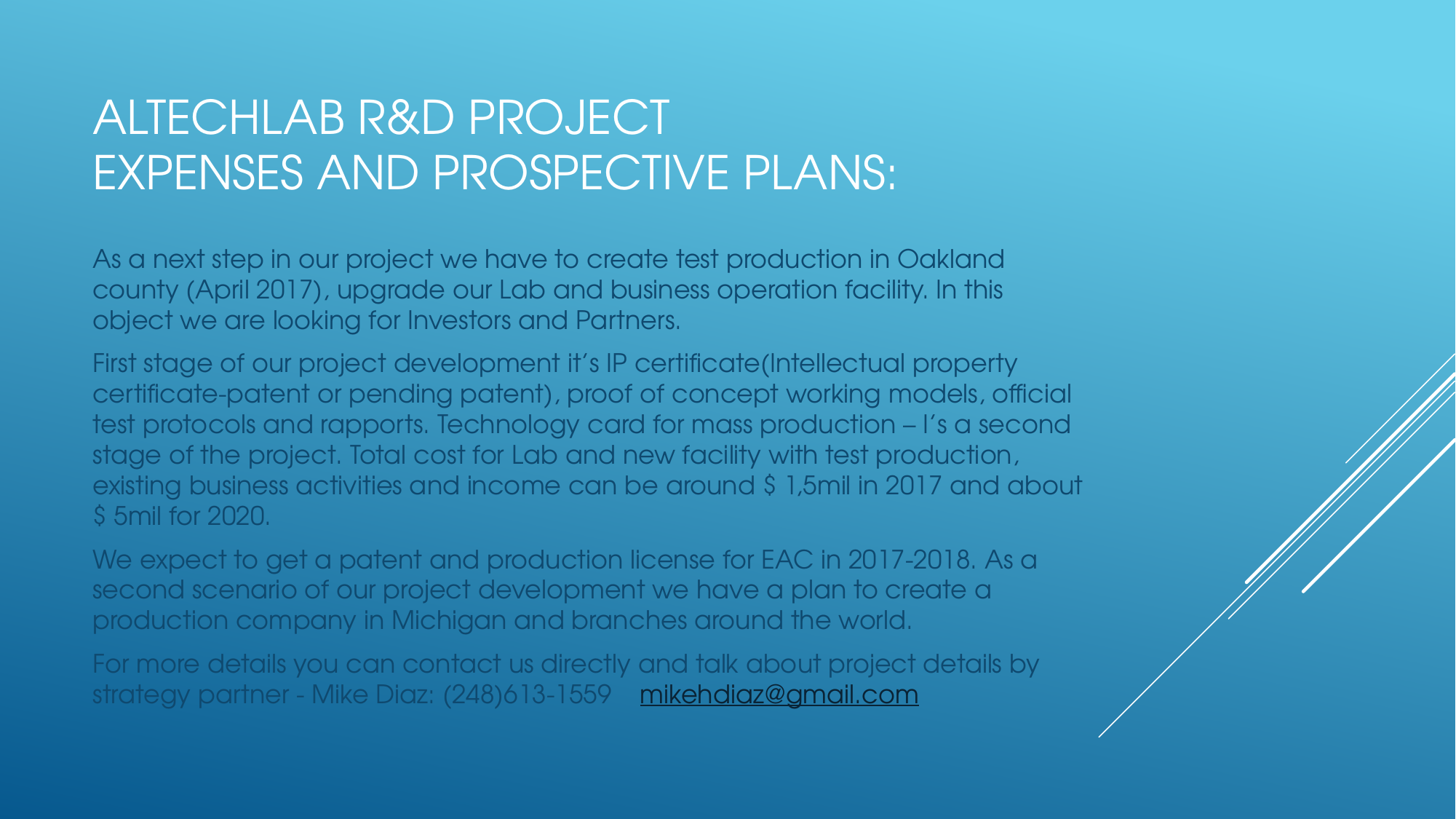

# ALTECHLAB R&D project expenses and prospective plans:
As a next step in our project we have to create test production in Oakland county (April 2017), upgrade our Lab and business operation facility. In this object we are looking for Investors and Partners.
First stage of our project development it’s IP certificate(Intellectual property certificate-patent or pending patent), proof of concept working models, official test protocols and rapports. Technology card for mass production – I’s a second stage of the project. Total cost for Lab and new facility with test production, existing business activities and income can be around $ 1,5mil in 2017 and about $ 5mil for 2020.
We expect to get a patent and production license for EAC in 2017-2018. As a second scenario of our project development we have a plan to create a production company in Michigan and branches around the world.
For more details you can contact us directly and talk about project details by strategy partner - Mike Diaz: (248)613-1559    mikehdiaz@gmail.com